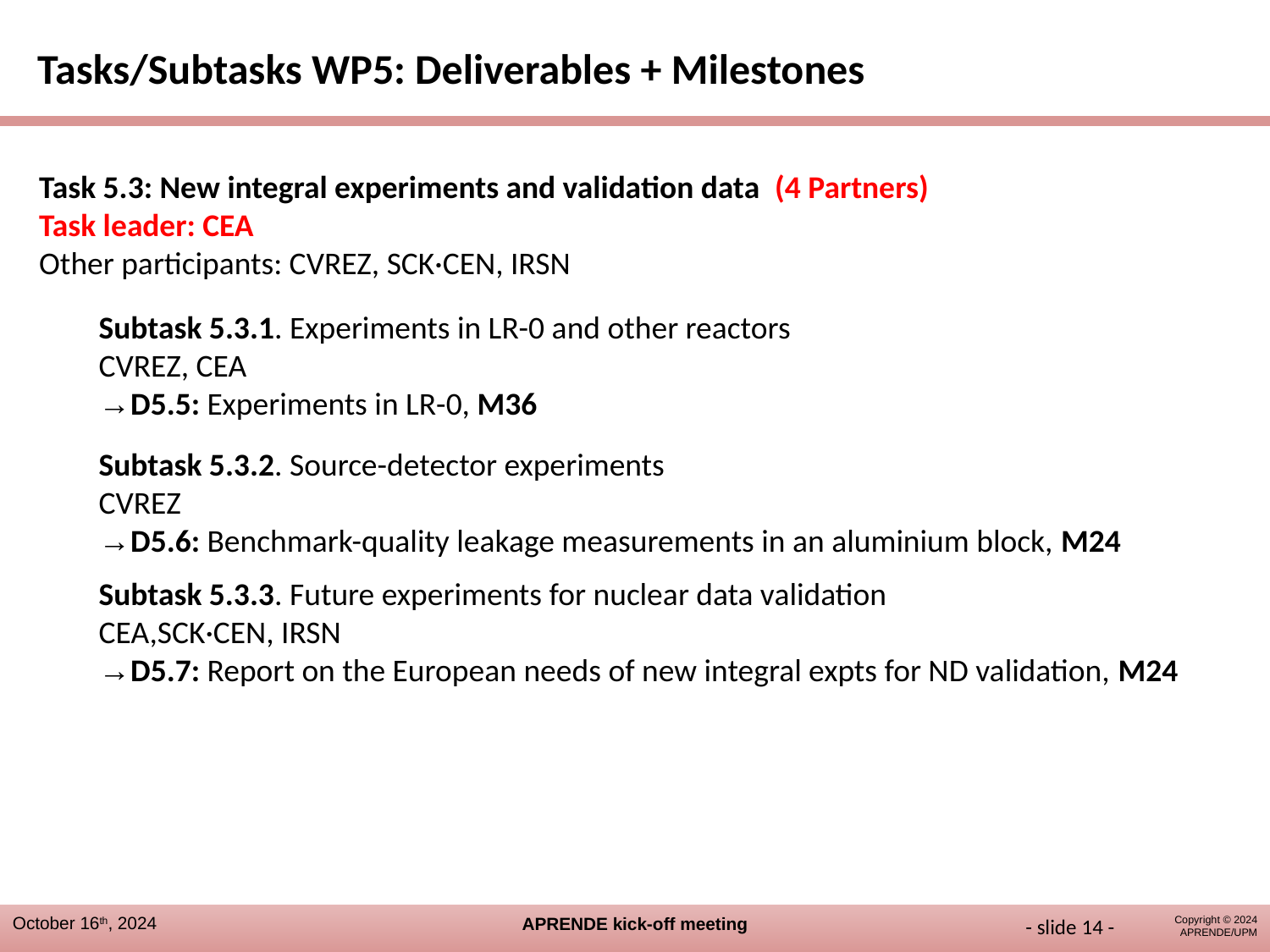

Tasks/Subtasks WP5: Deliverables + Milestones
Task 5.3: New integral experiments and validation data  (4 Partners)
Task leader: CEA
Other participants: CVREZ, SCK·CEN, IRSN
Subtask 5.3.1. Experiments in LR-0 and other reactors
CVREZ, CEA
→D5.5: Experiments in LR-0, M36
Subtask 5.3.2. Source-detector experiments
CVREZ
→D5.6: Benchmark-quality leakage measurements in an aluminium block, M24
Subtask 5.3.3. Future experiments for nuclear data validation
CEA,SCK·CEN, IRSN
→D5.7: Report on the European needs of new integral expts for ND validation, M24
- slide 14 -